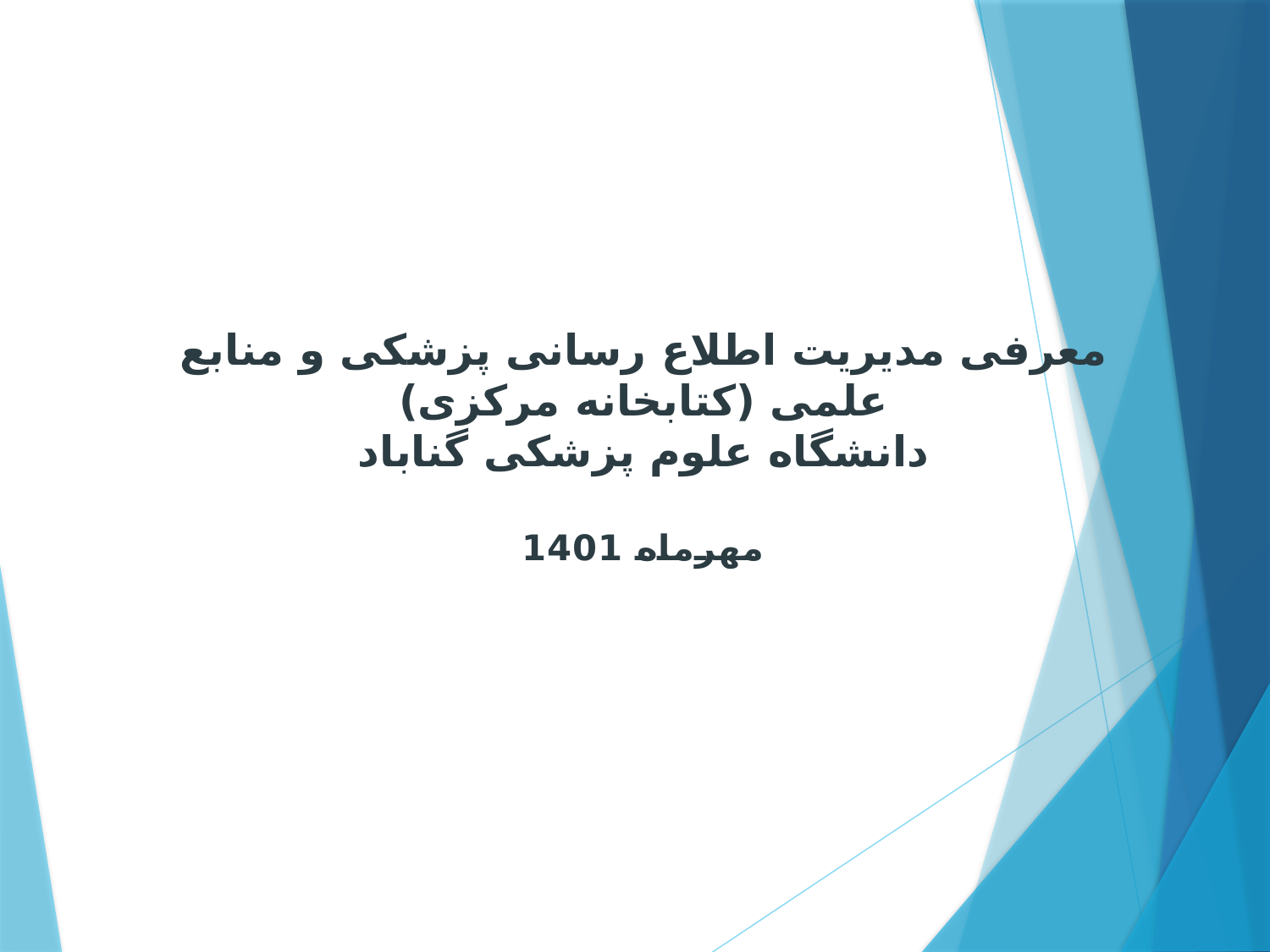

معرفی مدیریت اطلاع رسانی پزشکی و منابع علمی (کتابخانه مرکزی)
دانشگاه علوم پزشکی گناباد
مهرماه 1401